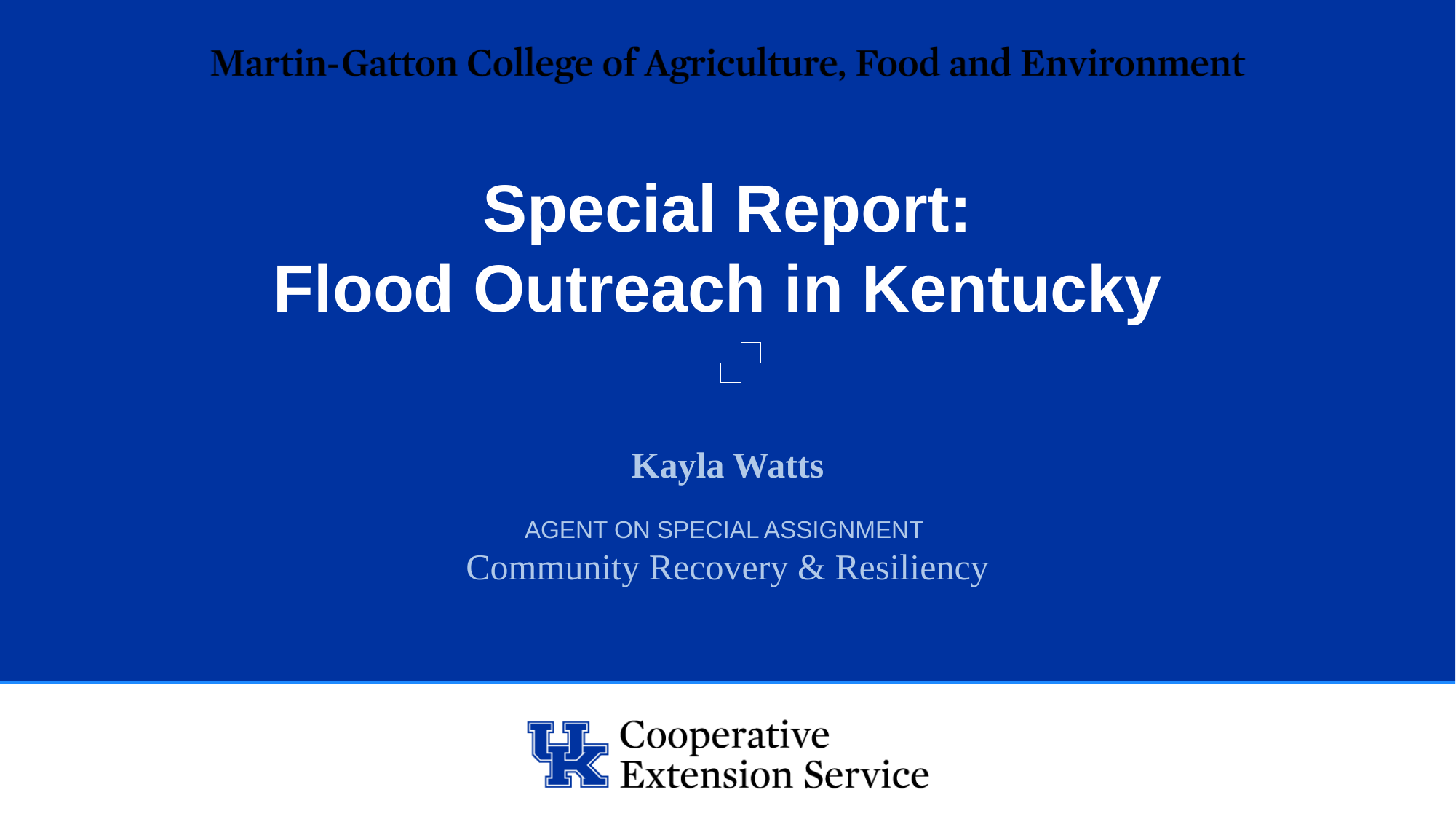

Special Report:
Flood Outreach in Kentucky

Kayla Watts

Agent on Special Assignment
Community Recovery & Resiliency